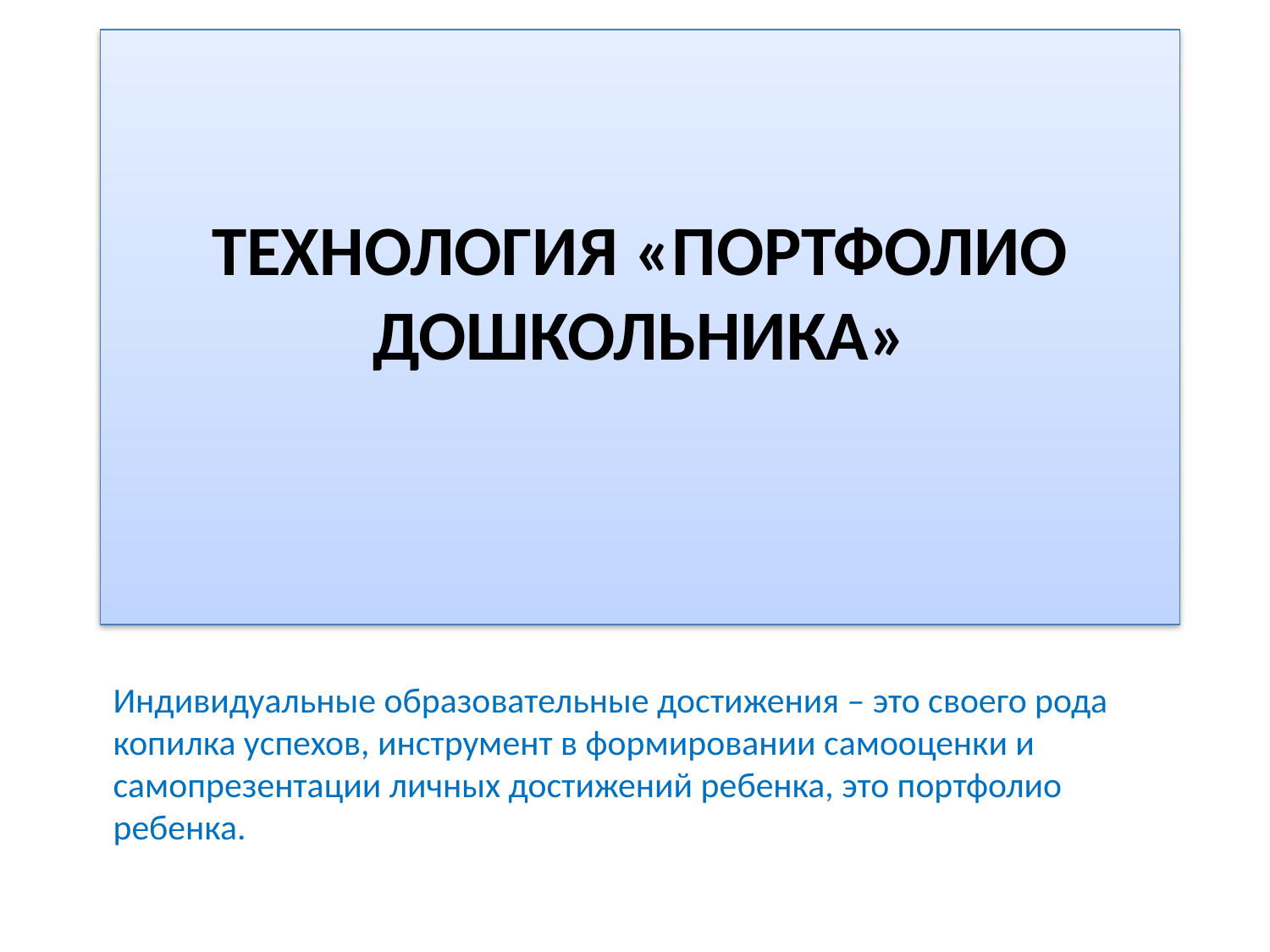

# Технология «Портфолио дошкольника»
Индивидуальные образовательные достижения – это своего рода копилка успехов, инструмент в формировании самооценки и самопрезентации личных достижений ребенка, это портфолио ребенка.